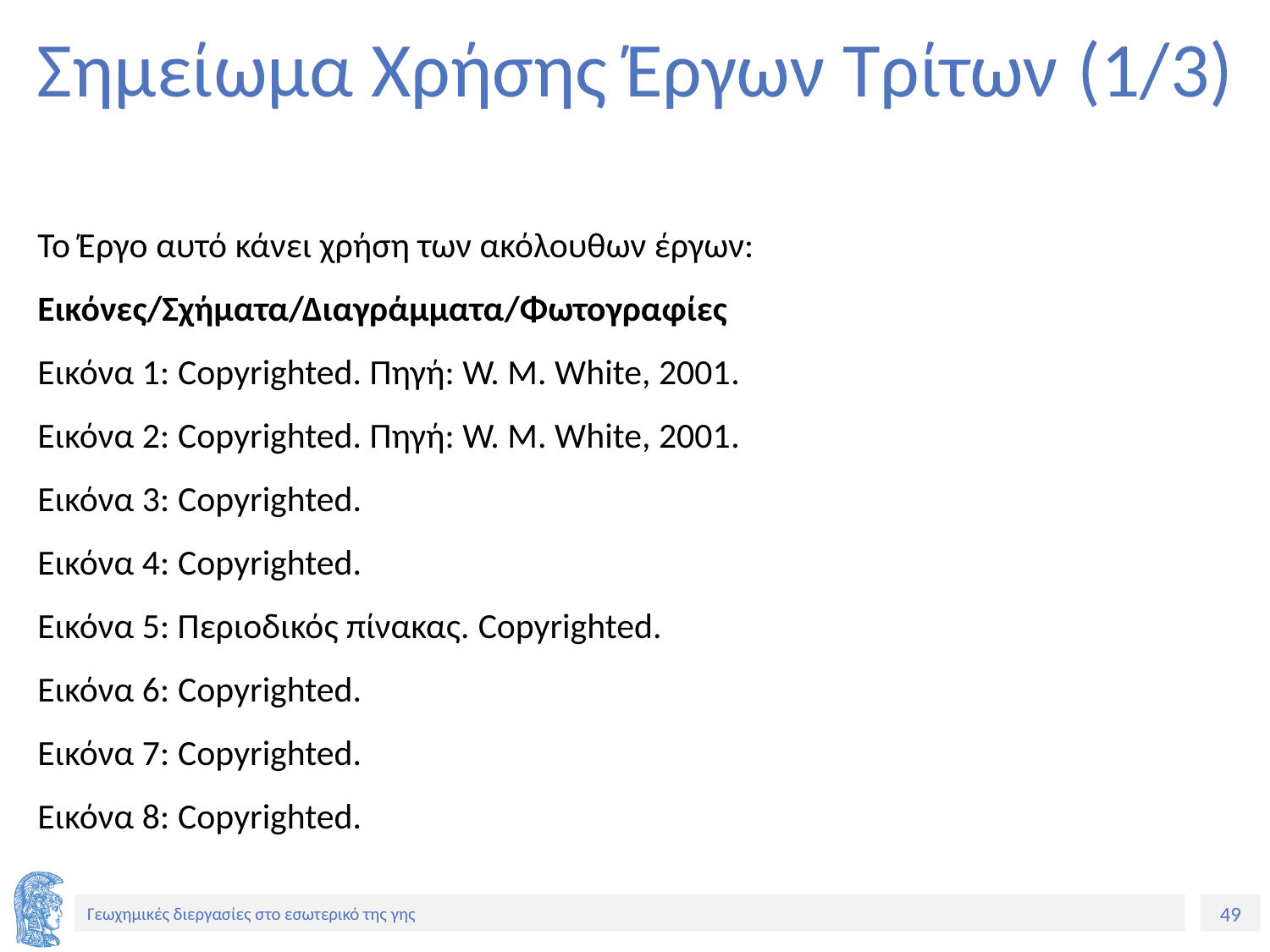

# Σημείωμα Χρήσης Έργων Τρίτων (1/3)
Το Έργο αυτό κάνει χρήση των ακόλουθων έργων:
Εικόνες/Σχήματα/Διαγράμματα/Φωτογραφίες
Εικόνα 1: Copyrighted. Πηγή: W. M. White, 2001.
Εικόνα 2: Copyrighted. Πηγή: W. M. White, 2001.
Εικόνα 3: Copyrighted.
Εικόνα 4: Copyrighted.
Εικόνα 5: Περιοδικός πίνακας. Copyrighted.
Εικόνα 6: Copyrighted.
Εικόνα 7: Copyrighted.
Εικόνα 8: Copyrighted.